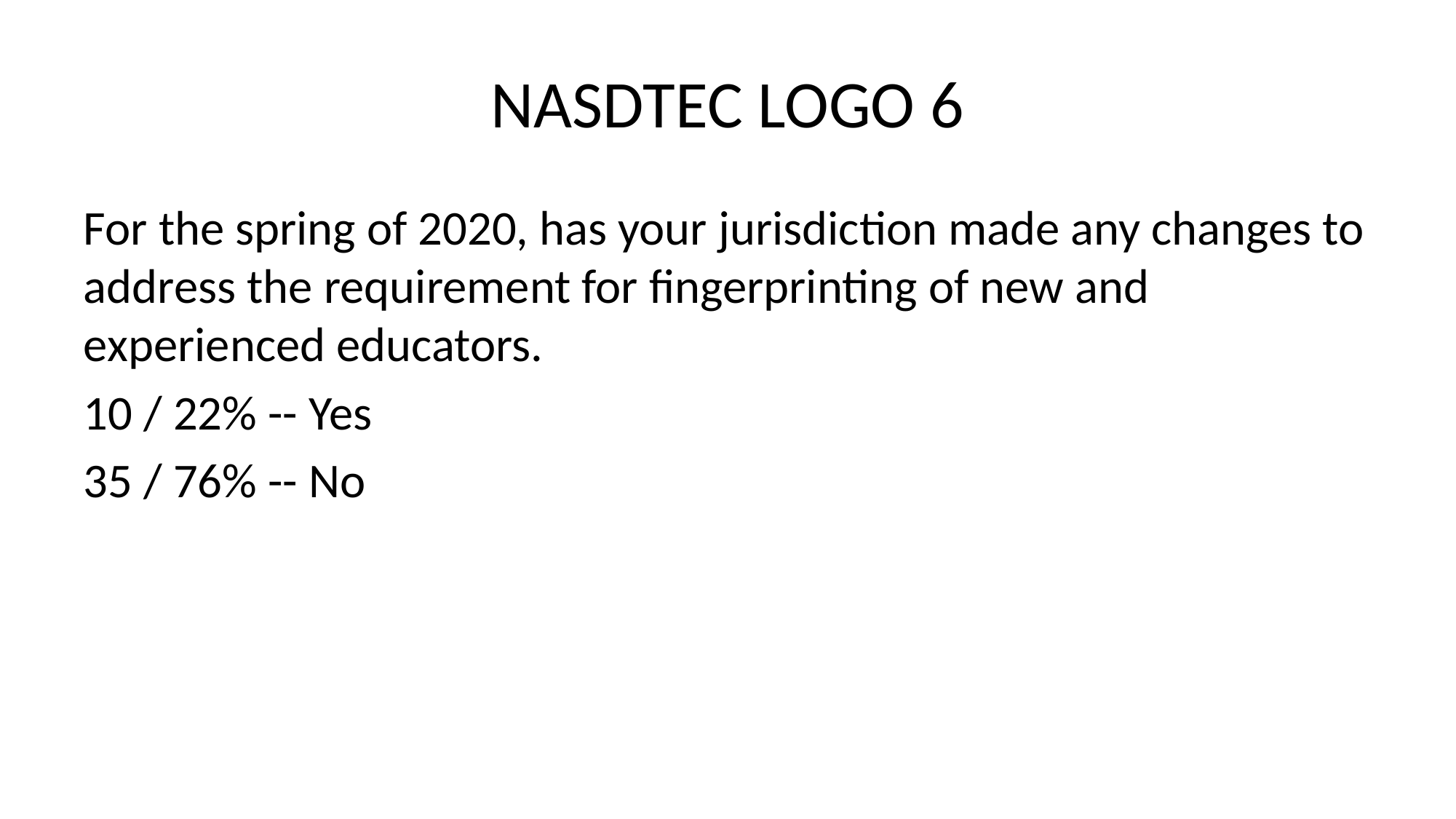

# NASDTEC LOGO 6
For the spring of 2020, has your jurisdiction made any changes to address the requirement for fingerprinting of new and experienced educators.
10 / 22% -- Yes
35 / 76% -- No

www.nasdtec.net